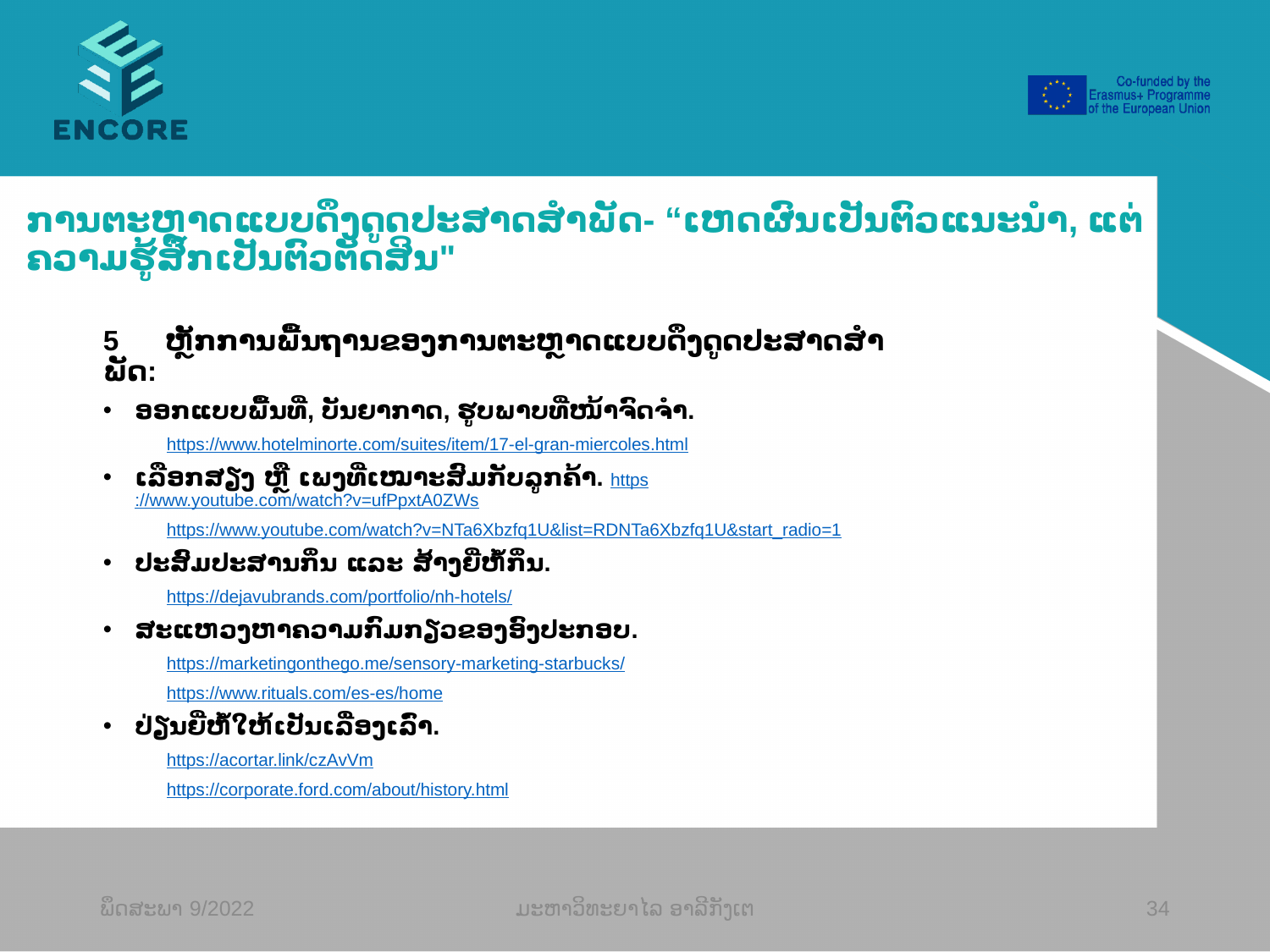

#
ການຕະຫຼາດແບບດຶງດູດປະສາດສຳພັດ- “ເຫດຜົນເປັນຕົວແນະນຳ, ແຕ່ຄວາມຮູ້ສຶກເປັນຕົວຕັດສິນ"
5 ຫຼັກການພື້ນຖານຂອງການຕະຫຼາດແບບດຶງດູດປະສາດສໍາພັດ:
ອອກແບບພື້ນທີ່, ບັນຍາກາດ, ຮູບພາບທີ່ໜ້າຈົດຈຳ.
https://www.hotelminorte.com/suites/item/17-el-gran-miercoles.html
ເລືອກສຽງ ຫຼື ເພງທີ່ເໝາະສົມກັບລູກຄ້າ. https://www.youtube.com/watch?v=ufPpxtA0ZWs
https://www.youtube.com/watch?v=NTa6Xbzfq1U&list=RDNTa6Xbzfq1U&start_radio=1
ປະສົມປະສານກິ່ນ ແລະ ສ້າງຍີ່ຫໍ້ກິ່ນ.
https://dejavubrands.com/portfolio/nh-hotels/
ສະແຫວງຫາຄວາມກົມກຽວຂອງອົງປະກອບ.
https://marketingonthego.me/sensory-marketing-starbucks/
https://www.rituals.com/es-es/home
ປ່ຽນຍີ່ຫໍ້ໃຫ້ເປັນເລື່ອງເລົ່າ.
https://acortar.link/czAvVm
https://corporate.ford.com/about/history.html
ພຶດສະພາ 9/2022
ມະຫາວິທະຍາໄລ ອາລີກັງເຕ
34